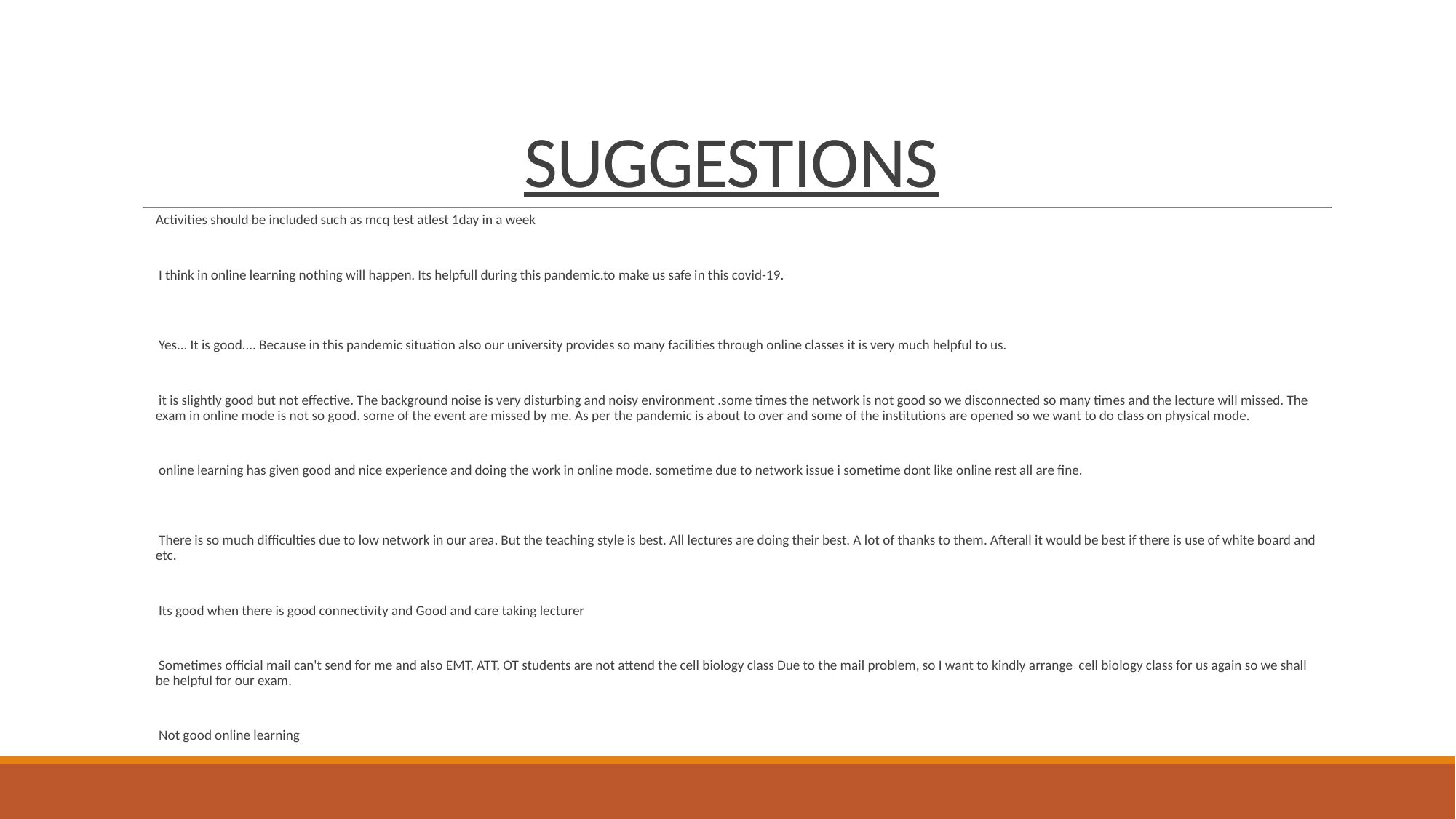

# SUGGESTIONS
Activities should be included such as mcq test atlest 1day in a week
 I think in online learning nothing will happen. Its helpfull during this pandemic.to make us safe in this covid-19.
 Yes... It is good.... Because in this pandemic situation also our university provides so many facilities through online classes it is very much helpful to us.
 it is slightly good but not effective. The background noise is very disturbing and noisy environment .some times the network is not good so we disconnected so many times and the lecture will missed. The exam in online mode is not so good. some of the event are missed by me. As per the pandemic is about to over and some of the institutions are opened so we want to do class on physical mode.
 online learning has given good and nice experience and doing the work in online mode. sometime due to network issue i sometime dont like online rest all are fine.
 There is so much difficulties due to low network in our area. But the teaching style is best. All lectures are doing their best. A lot of thanks to them. Afterall it would be best if there is use of white board and etc.
 Its good when there is good connectivity and Good and care taking lecturer
 Sometimes official mail can't send for me and also EMT, ATT, OT students are not attend the cell biology class Due to the mail problem, so I want to kindly arrange  cell biology class for us again so we shall be helpful for our exam.
 Not good online learning